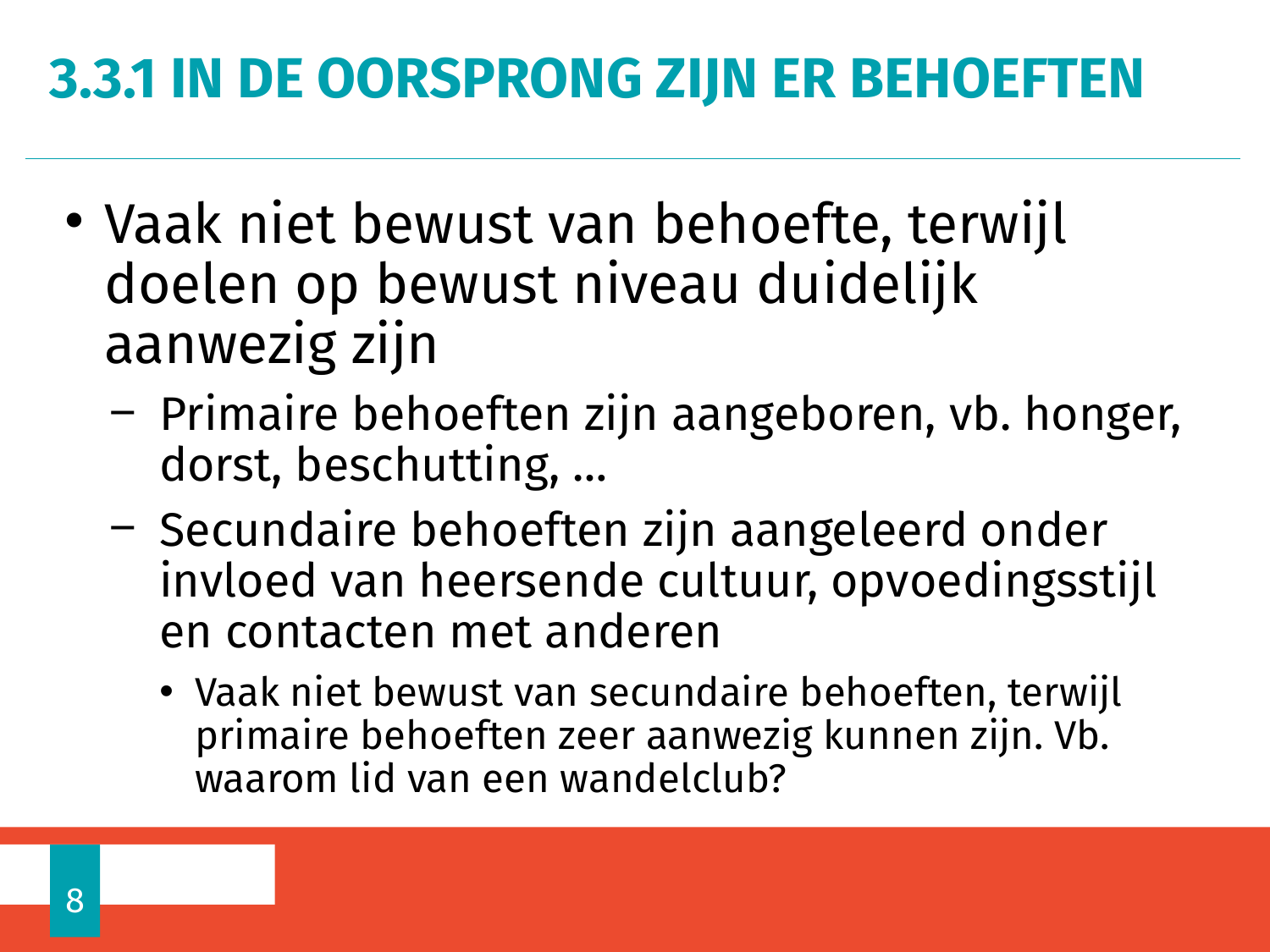

# 3.3.1 In de oorsprong zijn er behoeften
Vaak niet bewust van behoefte, terwijl doelen op bewust niveau duidelijk aanwezig zijn
Primaire behoeften zijn aangeboren, vb. honger, dorst, beschutting, …
Secundaire behoeften zijn aangeleerd onder invloed van heersende cultuur, opvoedingsstijl en contacten met anderen
Vaak niet bewust van secundaire behoeften, terwijl primaire behoeften zeer aanwezig kunnen zijn. Vb. waarom lid van een wandelclub?
8